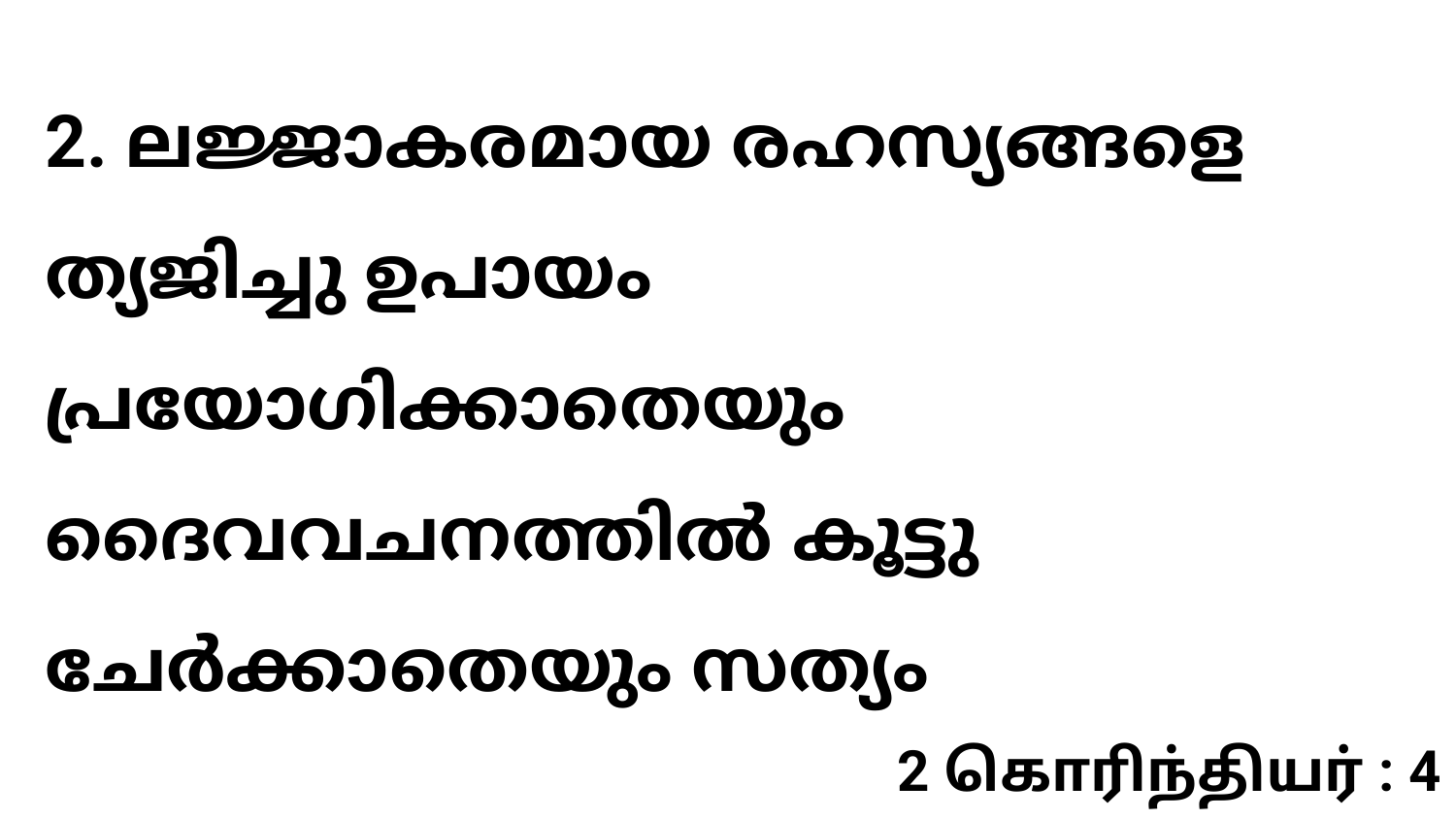

2. ലജ്ജാകരമായ രഹസ്യങ്ങളെ ത്യജിച്ചു ഉപായം പ്രയോഗിക്കാതെയും ദൈവവചനത്തിൽ കൂട്ടു ചേർക്കാതെയും സത്യം
2 கொரிந்தியர் : 4